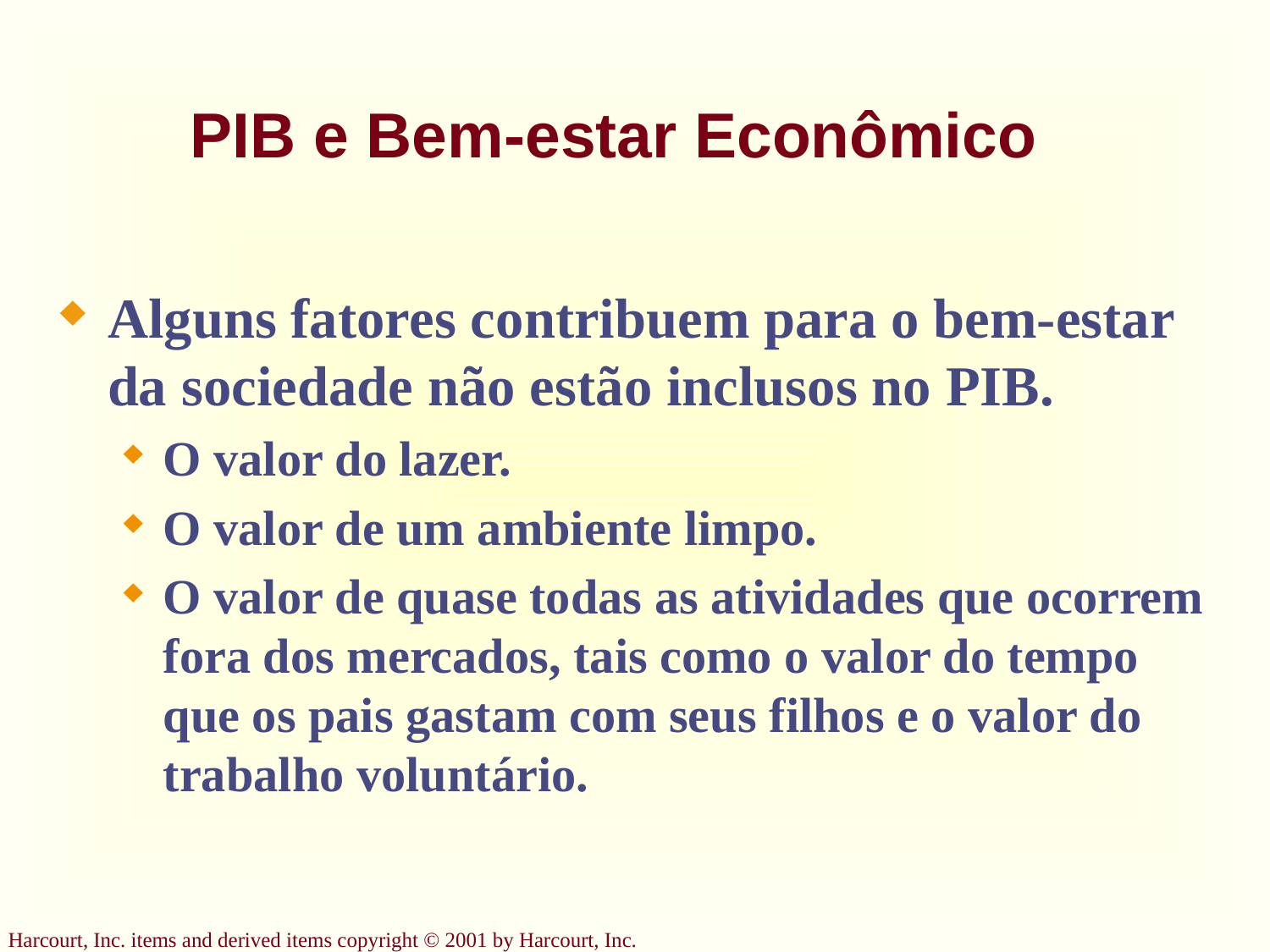

# PIB e Bem-estar Econômico
Alguns fatores contribuem para o bem-estar da sociedade não estão inclusos no PIB.
O valor do lazer.
O valor de um ambiente limpo.
O valor de quase todas as atividades que ocorrem fora dos mercados, tais como o valor do tempo que os pais gastam com seus filhos e o valor do trabalho voluntário.